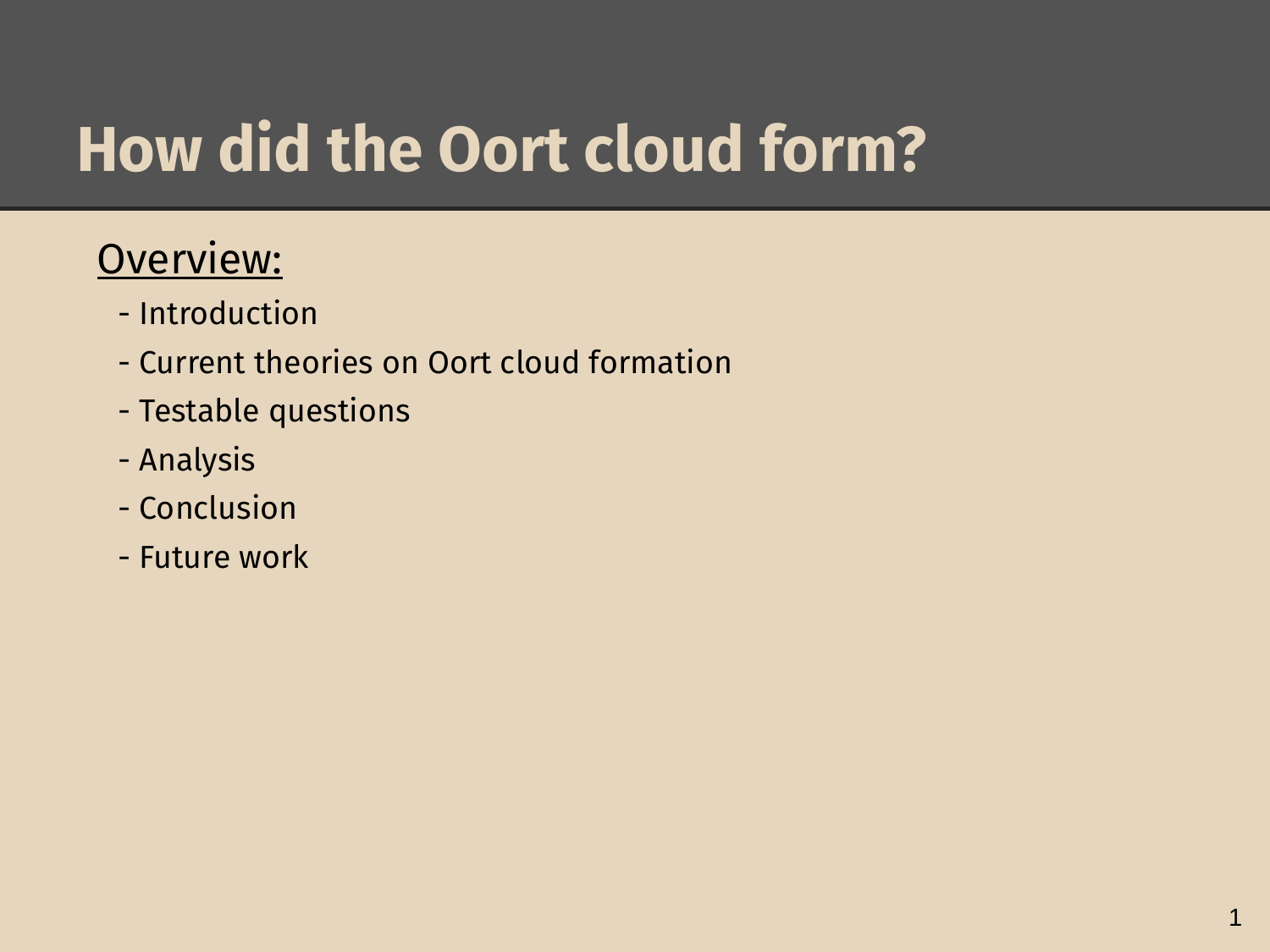

# How did the Oort cloud form?
Overview:
	- Introduction
	- Current theories on Oort cloud formation
	- Testable questions
	- Analysis
	- Conclusion
	- Future work

1